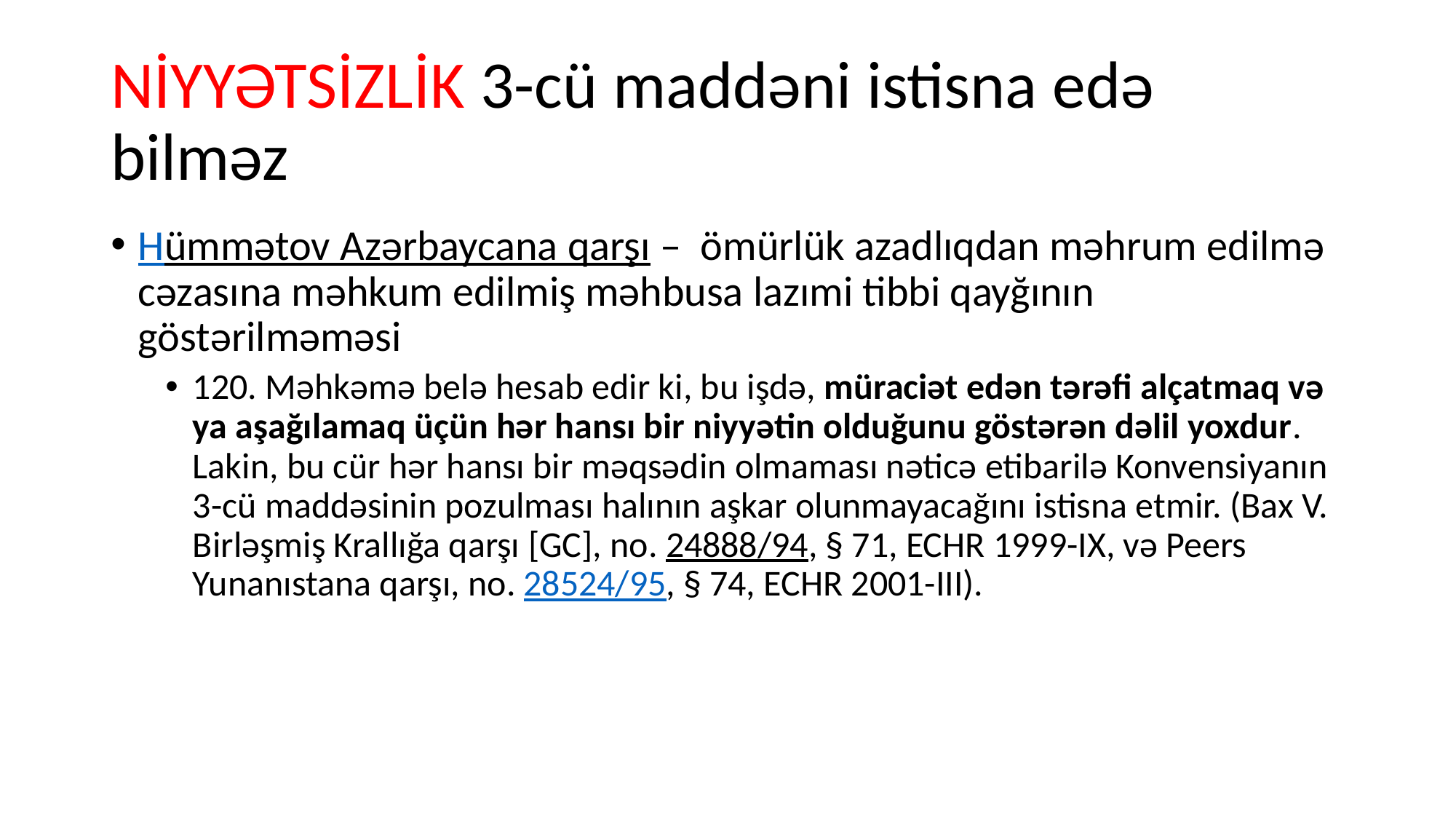

# NİYYƏTSİZLİK 3-cü maddəni istisna edə bilməz
Hümmətov Azərbaycana qarşı –  ömürlük azadlıqdan məhrum edilmə cəzasına məhkum edilmiş məhbusa lazımi tibbi qayğının göstərilməməsi
120. Məhkəmə belə hesab edir ki, bu işdə, müraciət edən tərəfi alçatmaq və ya aşağılamaq üçün hər hansı bir niyyətin olduğunu göstərən dəlil yoxdur. Lakin, bu cür hər hansı bir məqsədin olmaması nəticə etibarilə Konvensiyanın 3-cü maddəsinin pozulması halının aşkar olunmayacağını istisna etmir. (Bax V. Birləşmiş Krallığa qarşı [GC], no. 24888/94, § 71, ECHR 1999-IX, və Peers Yunanıstana qarşı, no. 28524/95, § 74, ECHR 2001-III).